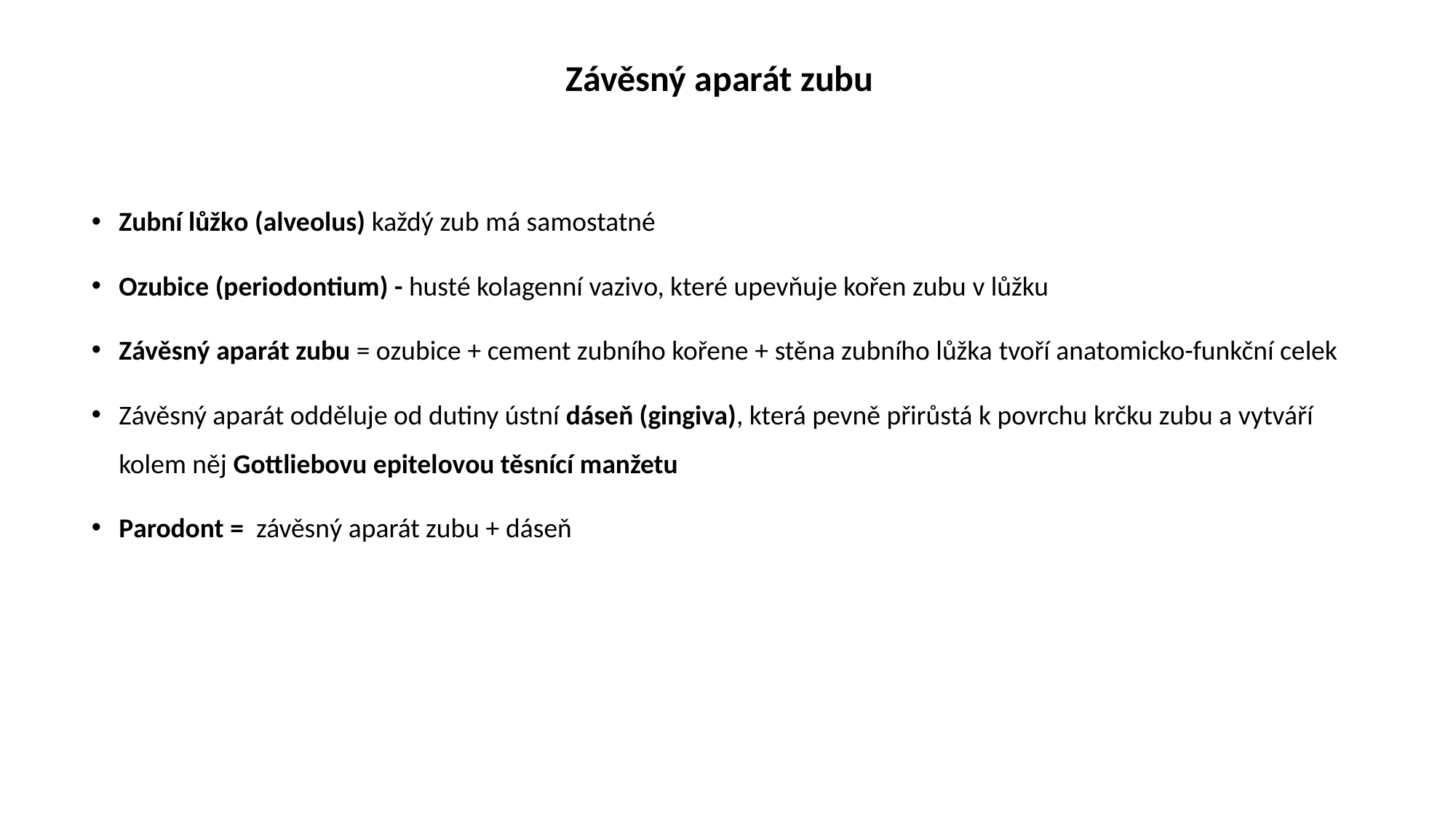

Závěsný aparát zubu

Zubní lůžko (alveolus) každý zub má samostatné
Ozubice (periodontium) - husté kolagenní vazivo, které upevňuje kořen zubu v lůžku
Závěsný aparát zubu = ozubice + cement zubního kořene + stěna zubního lůžka tvoří anatomicko-funkční celek
Závěsný aparát odděluje od dutiny ústní dáseň (gingiva), která pevně přirůstá k povrchu krčku zubu a vytváří kolem něj Gottliebovu epitelovou těsnící manžetu
Parodont =  závěsný aparát zubu + dáseň